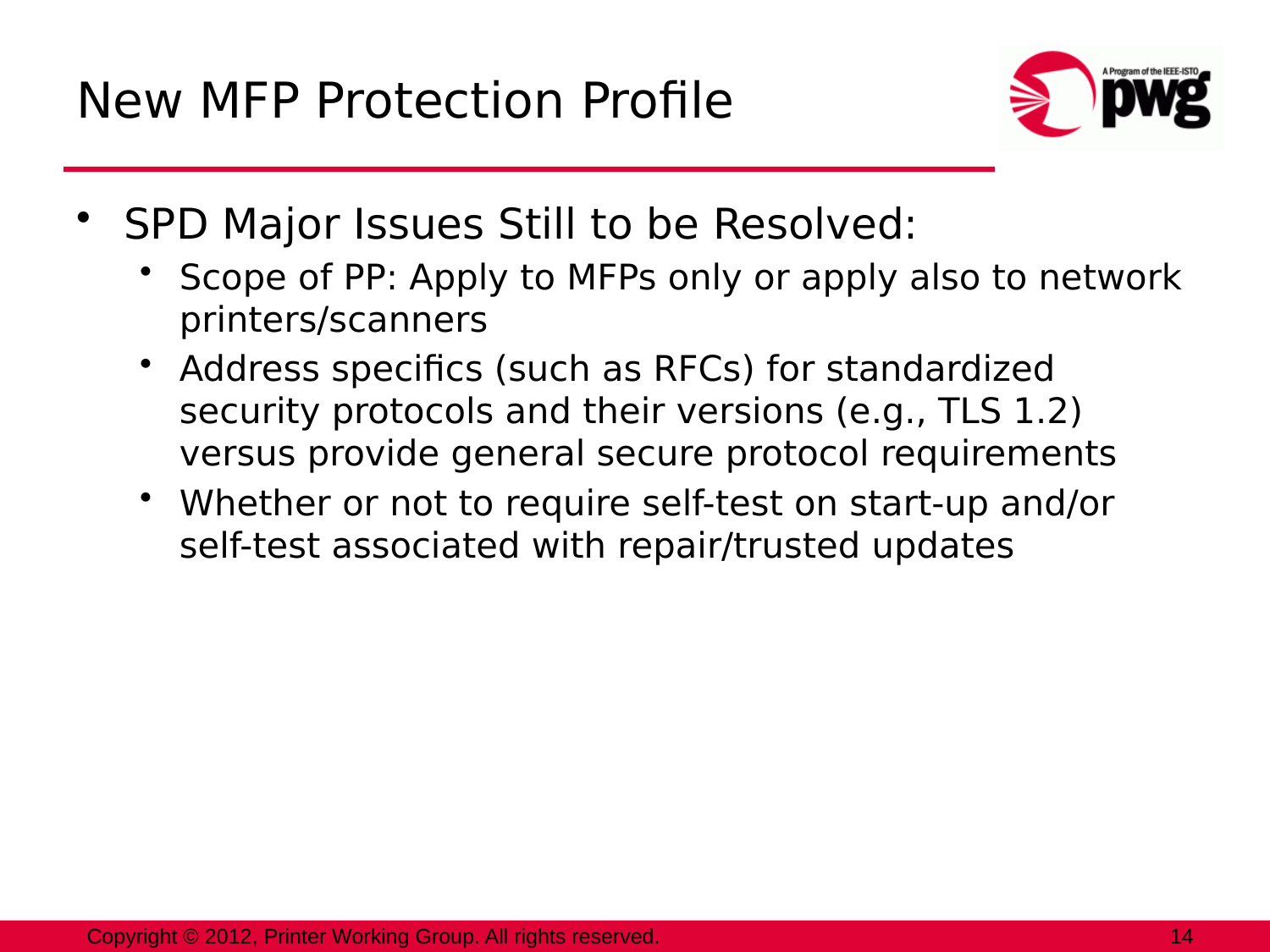

# New MFP Protection Profile
SPD Major Issues Still to be Resolved:
Scope of PP: Apply to MFPs only or apply also to network printers/scanners
Address specifics (such as RFCs) for standardized security protocols and their versions (e.g., TLS 1.2) versus provide general secure protocol requirements
Whether or not to require self-test on start-up and/or self-test associated with repair/trusted updates

Copyright © 2012, Printer Working Group. All rights reserved.
14